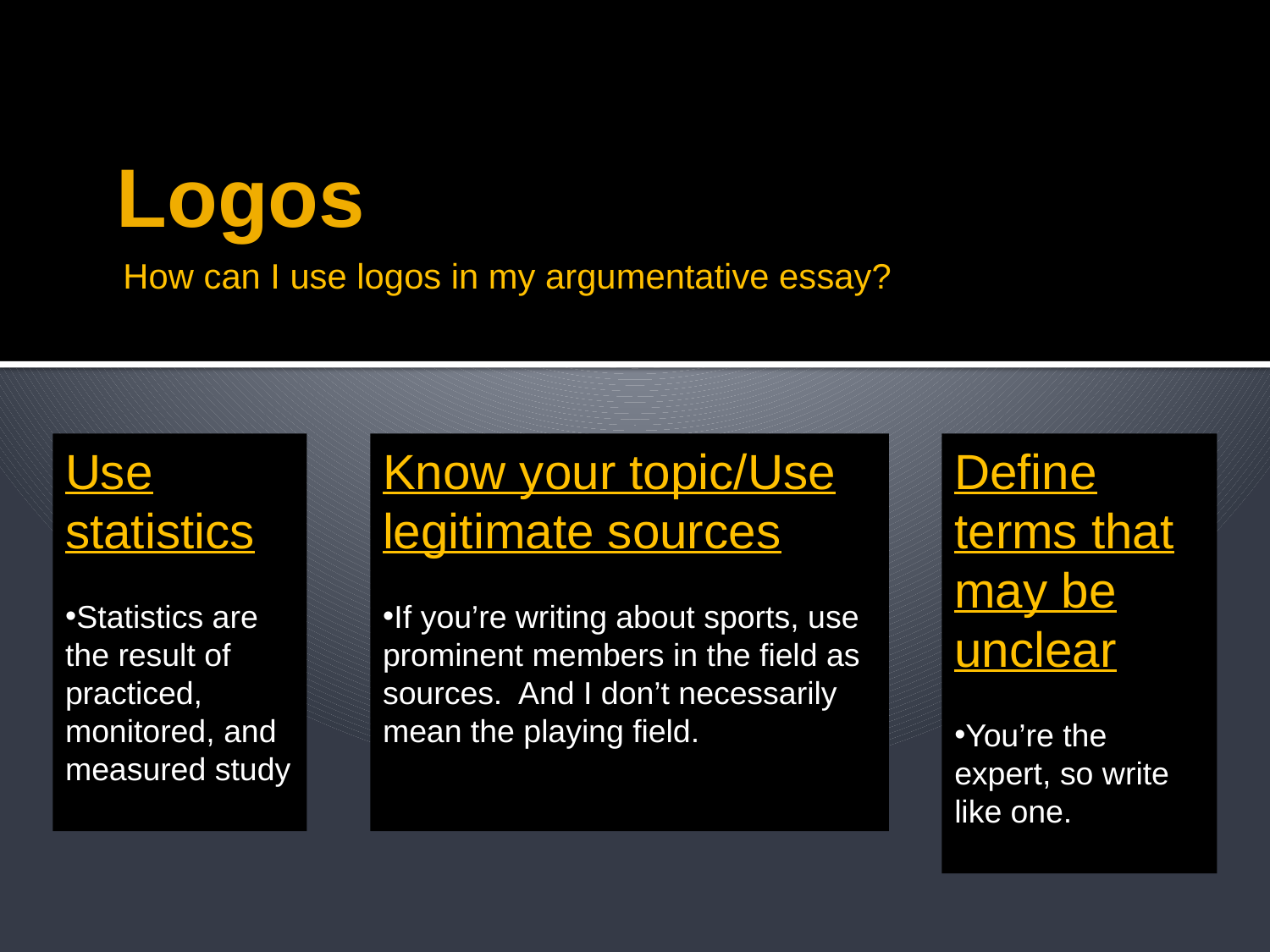

# Logos
How can I use logos in my argumentative essay?
Use statistics

Statistics are the result of practiced, monitored, and measured study

Know your topic/Use legitimate sources

If you’re writing about sports, use prominent members in the field as sources.  And I don’t necessarily mean the playing field.

Define terms that may be unclear

You’re the expert, so write like one.